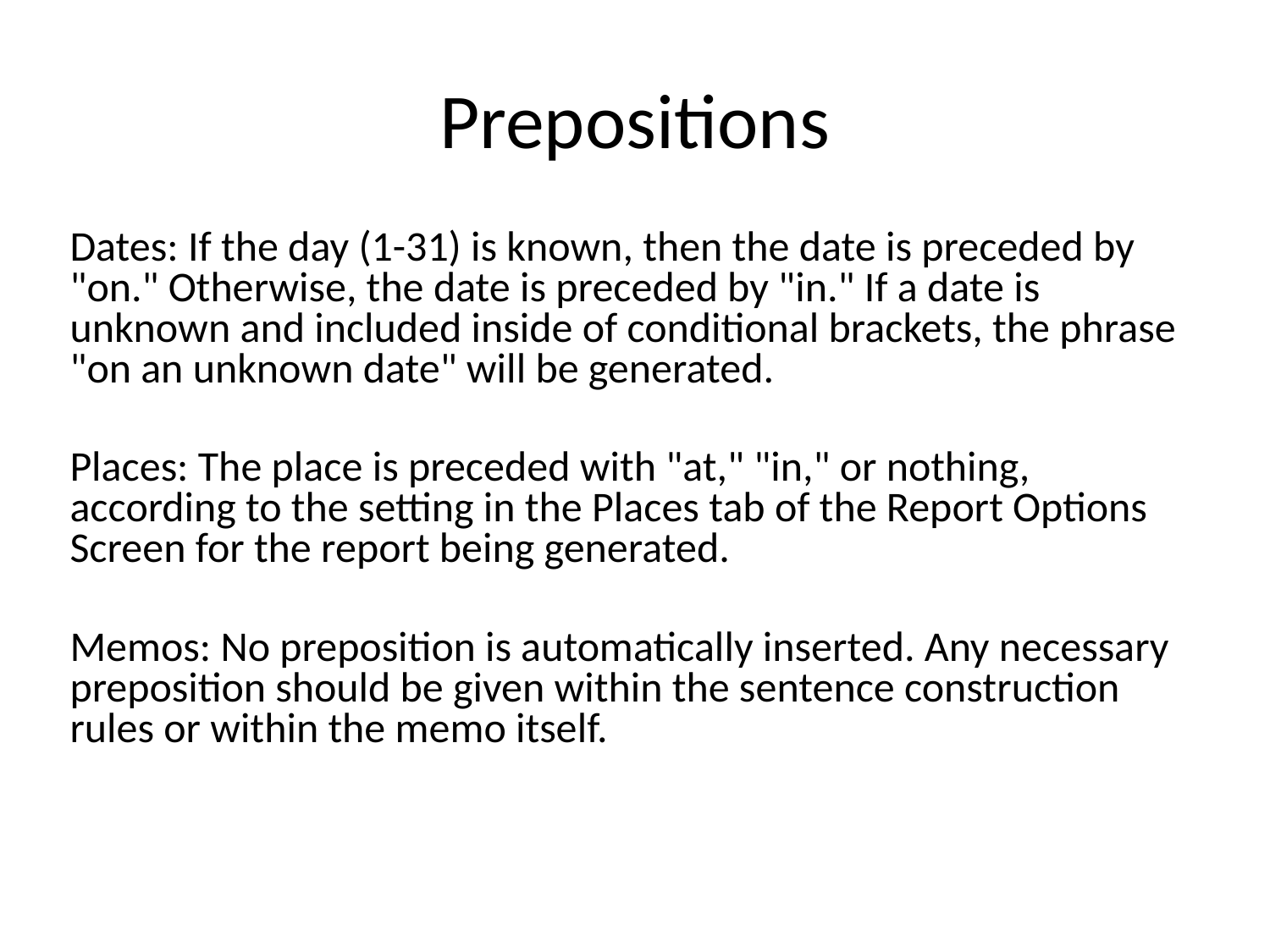

# Prepositions
Dates: If the day (1-31) is known, then the date is preceded by "on." Otherwise, the date is preceded by "in." If a date is unknown and included inside of conditional brackets, the phrase "on an unknown date" will be generated.

Places: The place is preceded with "at," "in," or nothing, according to the setting in the Places tab of the Report Options Screen for the report being generated.

Memos: No preposition is automatically inserted. Any necessary preposition should be given within the sentence construction rules or within the memo itself.